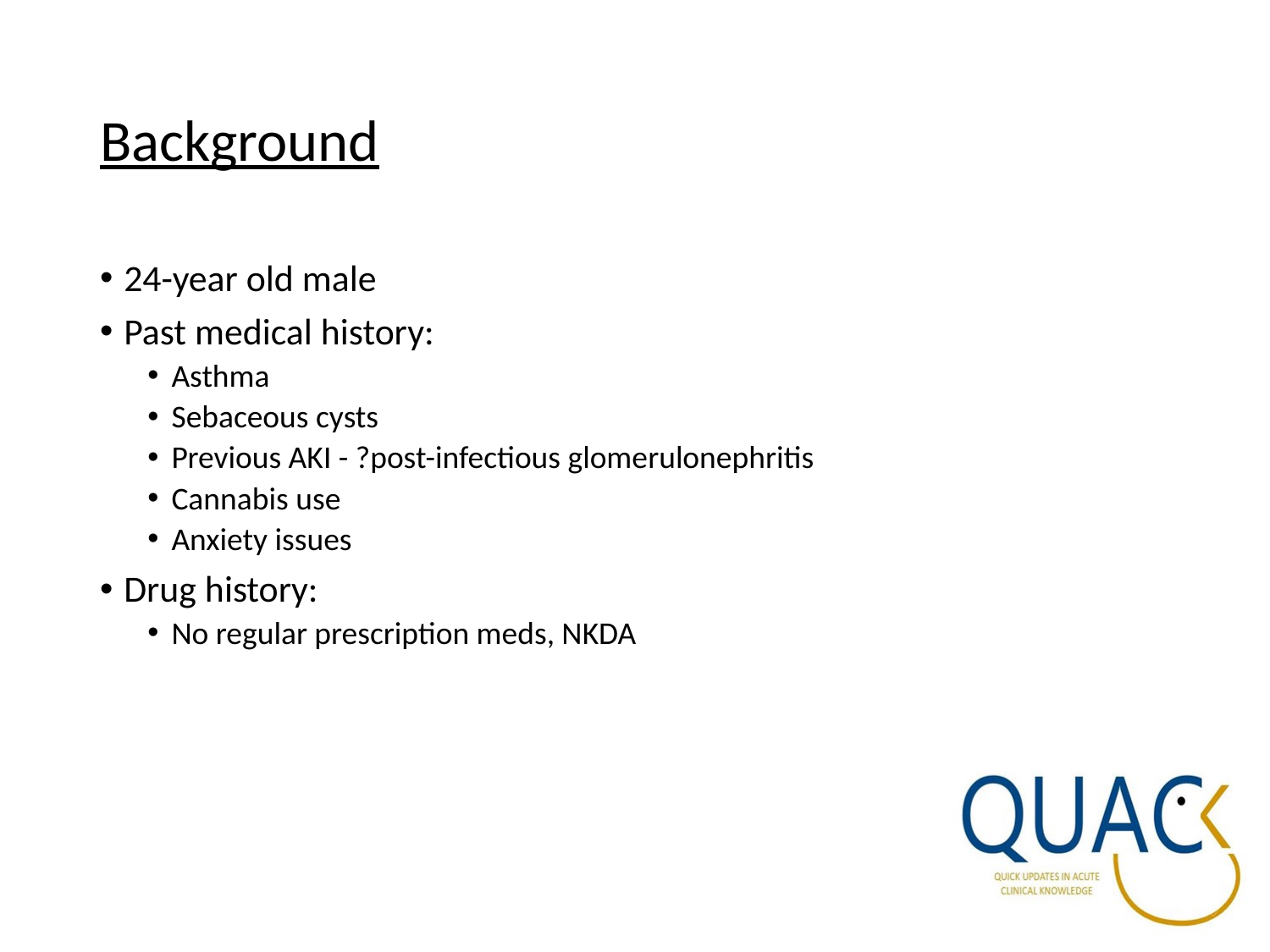

# Background
24-year old male
Past medical history:
Asthma
Sebaceous cysts
Previous AKI - ?post-infectious glomerulonephritis
Cannabis use
Anxiety issues
Drug history:
No regular prescription meds, NKDA